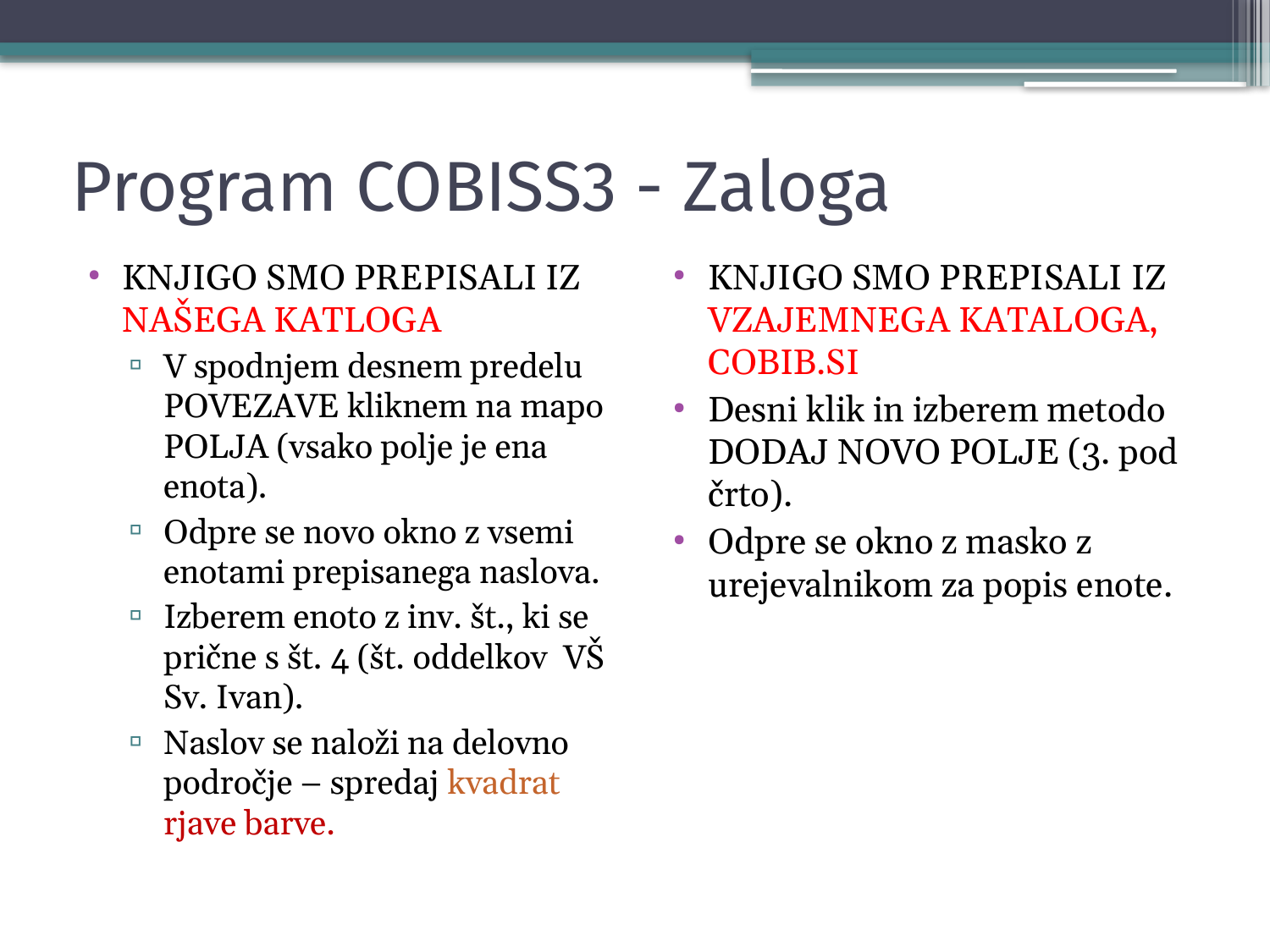

# Program COBISS3 - Zaloga
Knjigo smo prepisali iz našega katloga
V spodnjem desnem predelu POVEZAVE kliknem na mapo POLJA (vsako polje je ena enota).
Odpre se novo okno z vsemi enotami prepisanega naslova.
Izberem enoto z inv. št., ki se prične s št. 4 (št. oddelkov  VŠ Sv. Ivan).
Naslov se naloži na delovno področje – spredaj kvadrat rjave barve.

KNJIGO SMO PREPISALI IZ VZAJEMNEGA KATALOGA, COBIB.SI
Desni klik in izberem metodo DODAJ NOVO POLJE (3. pod črto).
Odpre se okno z masko z urejevalnikom za popis enote.